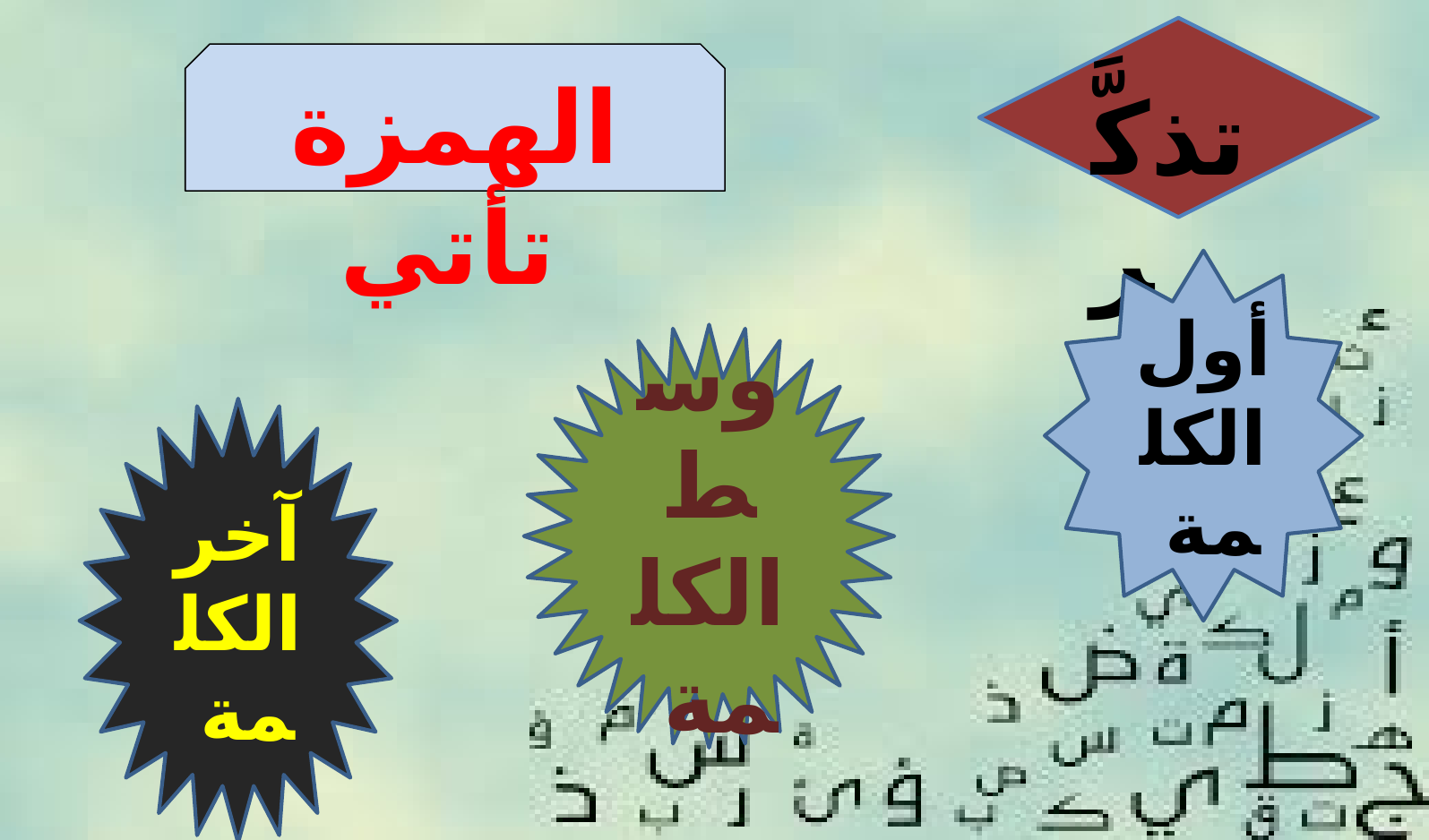

تذكَّر
الهمزة تأتي
أول الكلمة
وسط الكلمة
آخر الكلمة